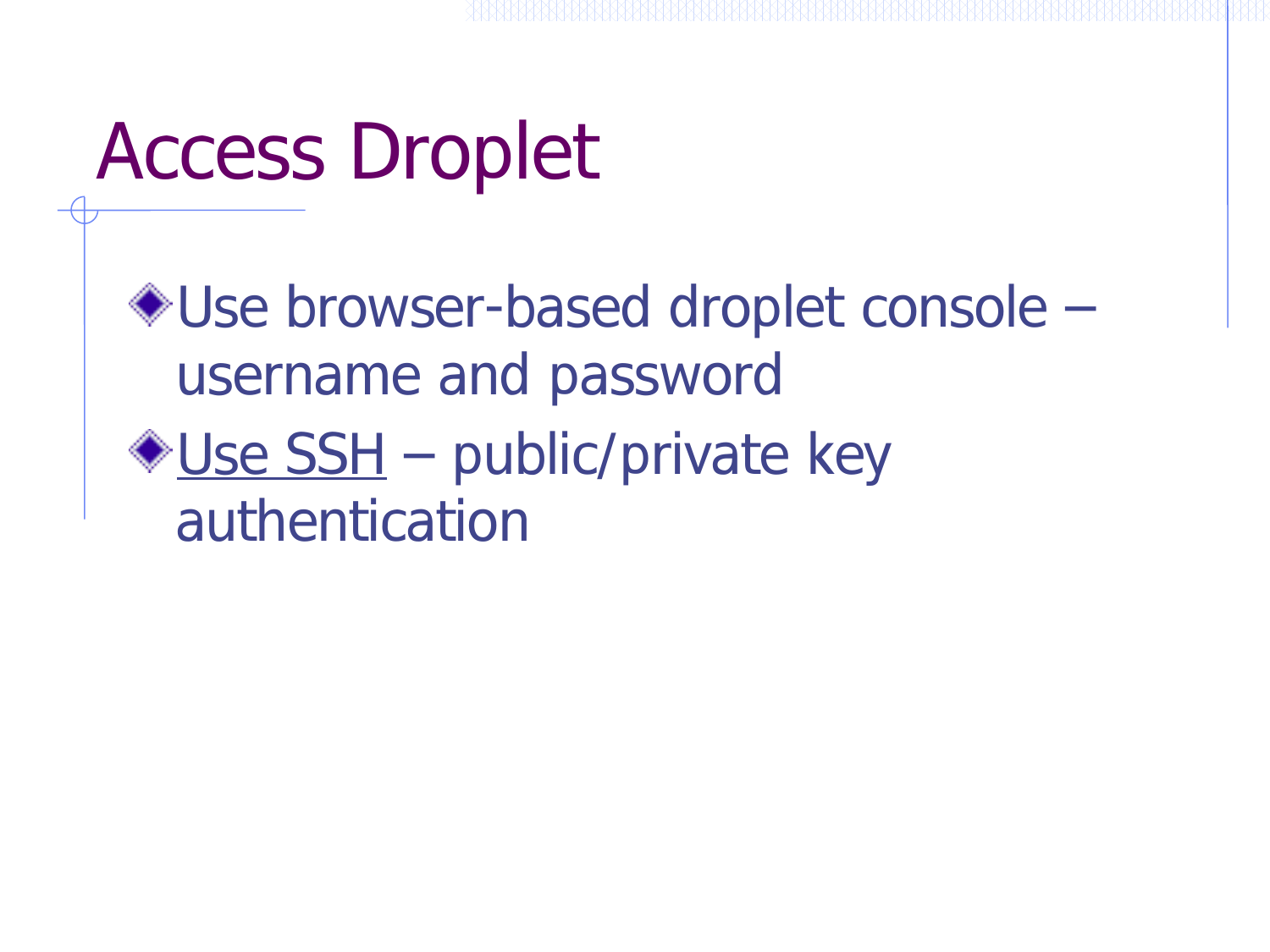

# Access Droplet
Use browser-based droplet console – username and password
Use SSH – public/private key authentication